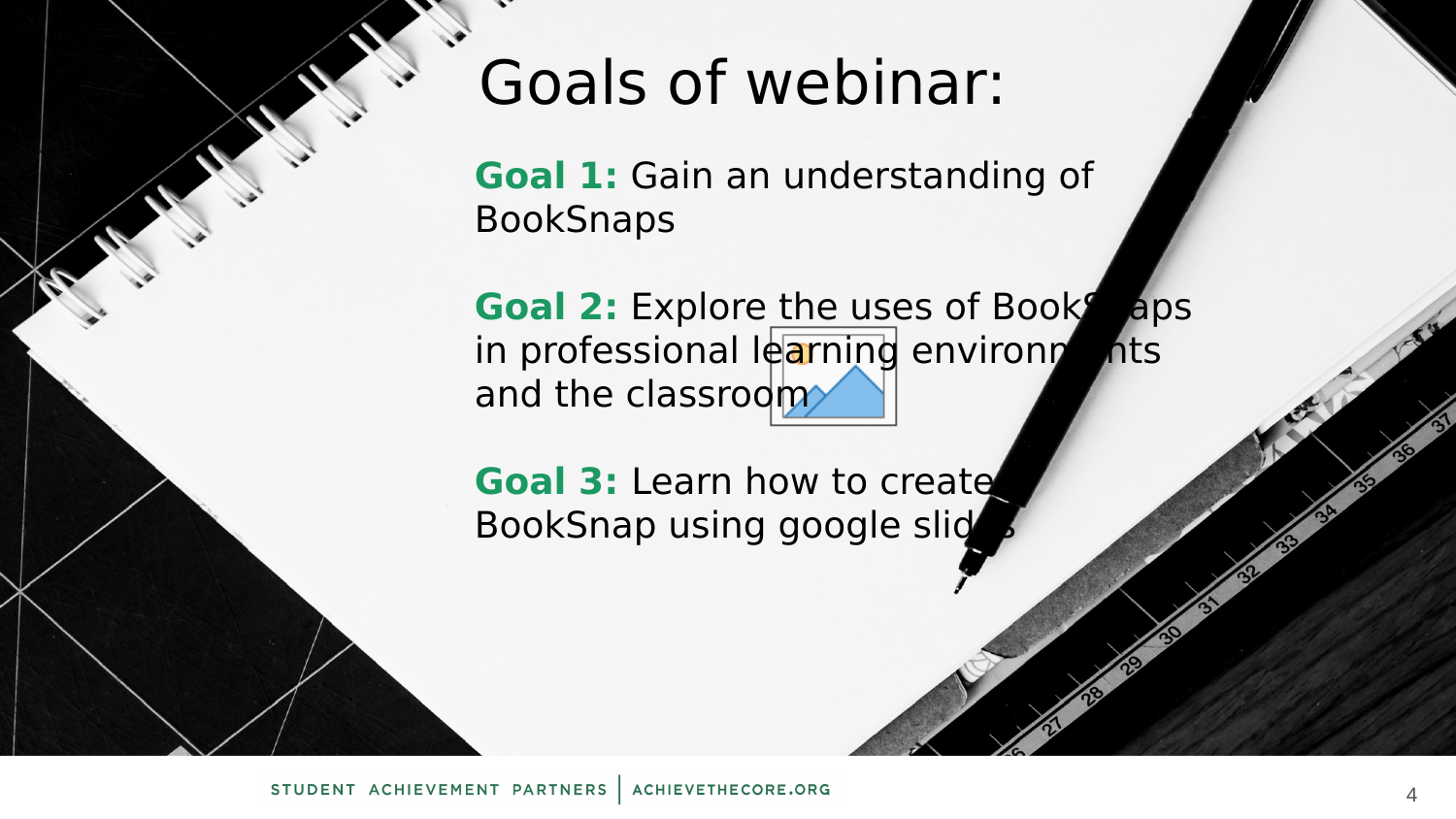

# Goals of webinar:

Goal 1: Gain an understanding of
BookSnaps

Goal 2: Explore the uses of BookSnaps
in professional learning environments
and the classroom

Goal 3: Learn how to create a
BookSnap using google slides